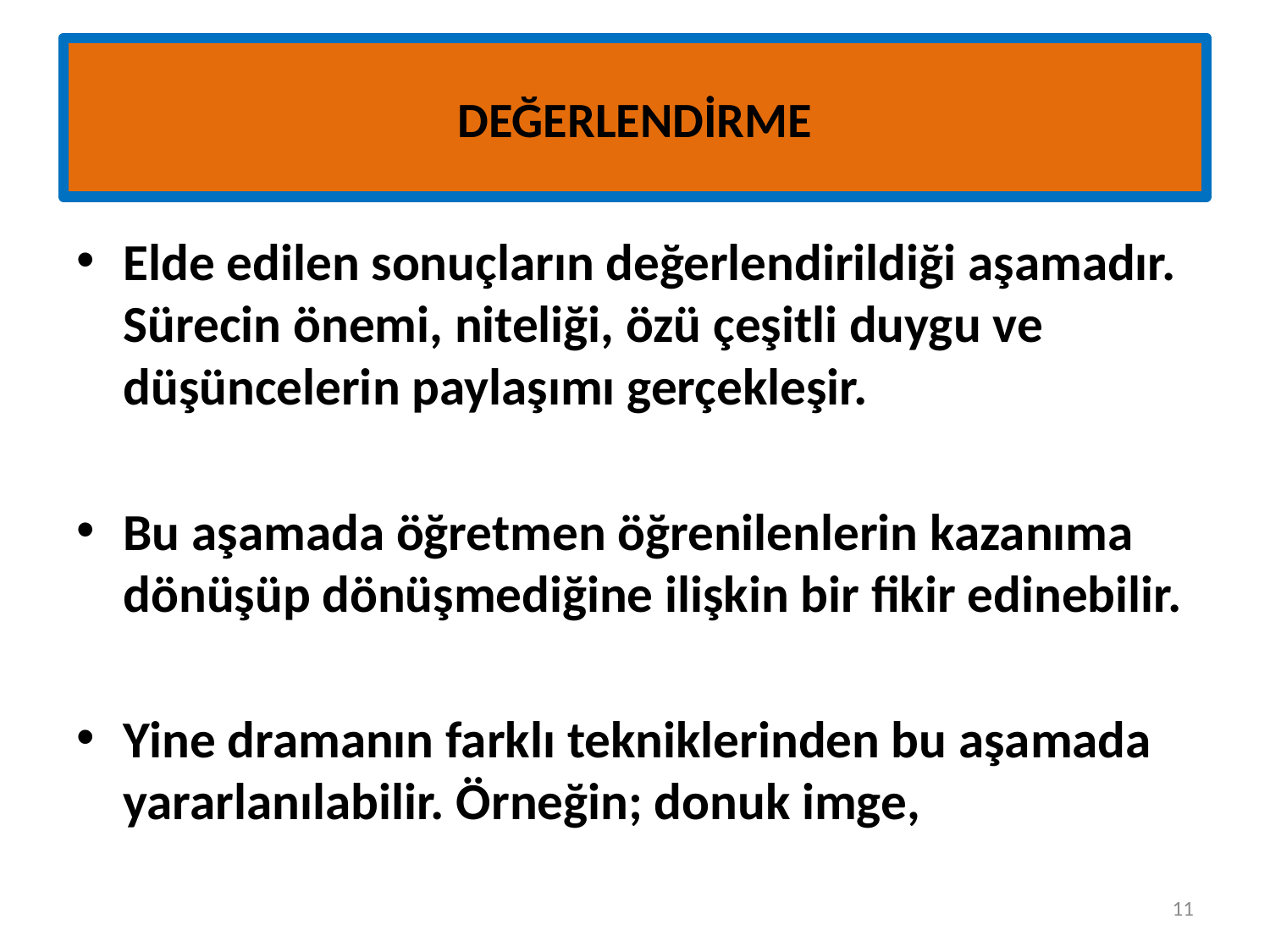

# DEĞERLENDİRME
Elde edilen sonuçların değerlendirildiği aşamadır. Sürecin önemi, niteliği, özü çeşitli duygu ve düşüncelerin paylaşımı gerçekleşir.

Bu aşamada öğretmen öğrenilenlerin kazanıma dönüşüp dönüşmediğine ilişkin bir fikir edinebilir.

Yine dramanın farklı tekniklerinden bu aşamada yararlanılabilir. Örneğin; donuk imge,

11